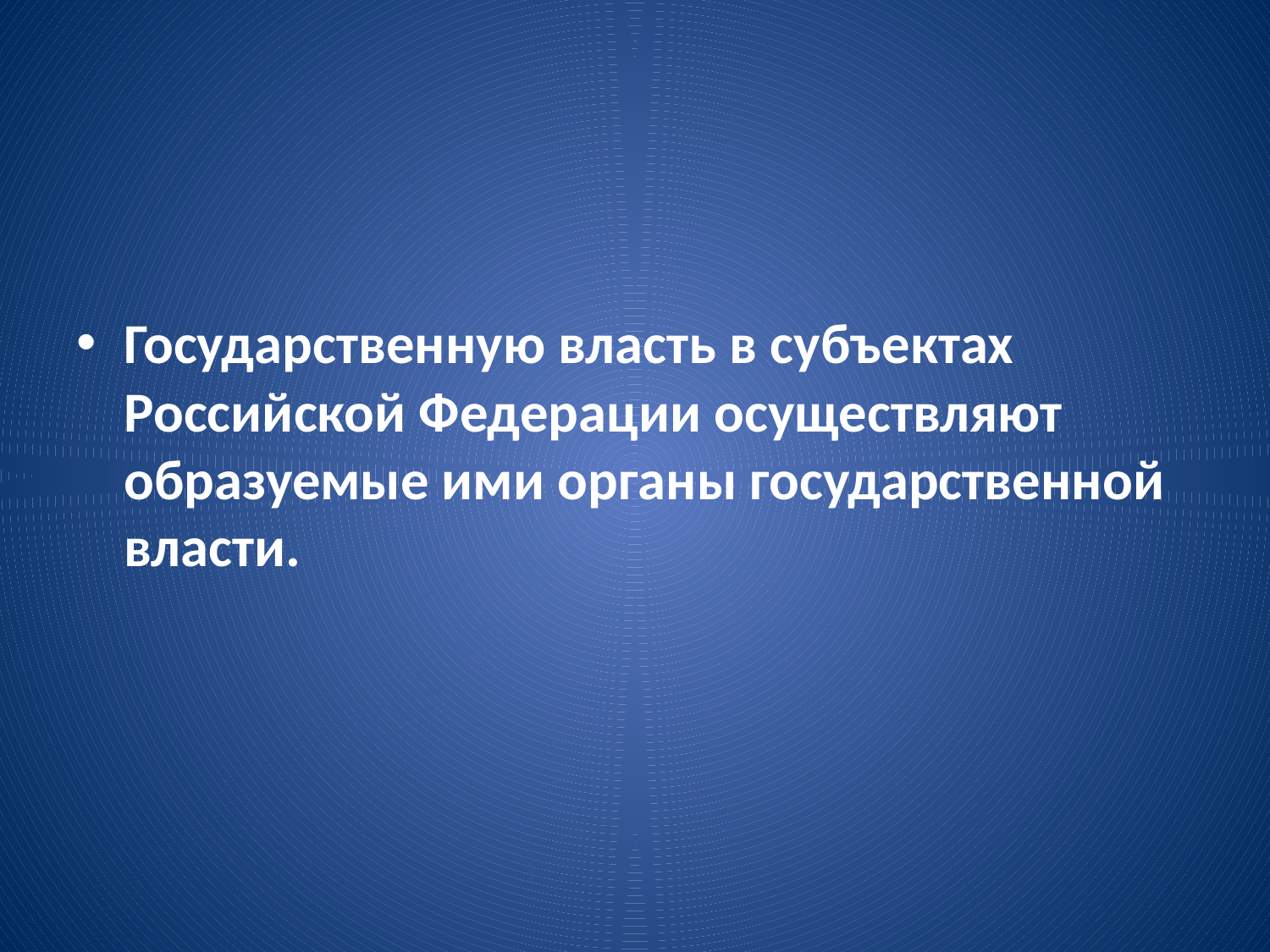

#

Государственную власть в субъектах Российской Федерации осуществляют образуемые ими органы государственной власти.